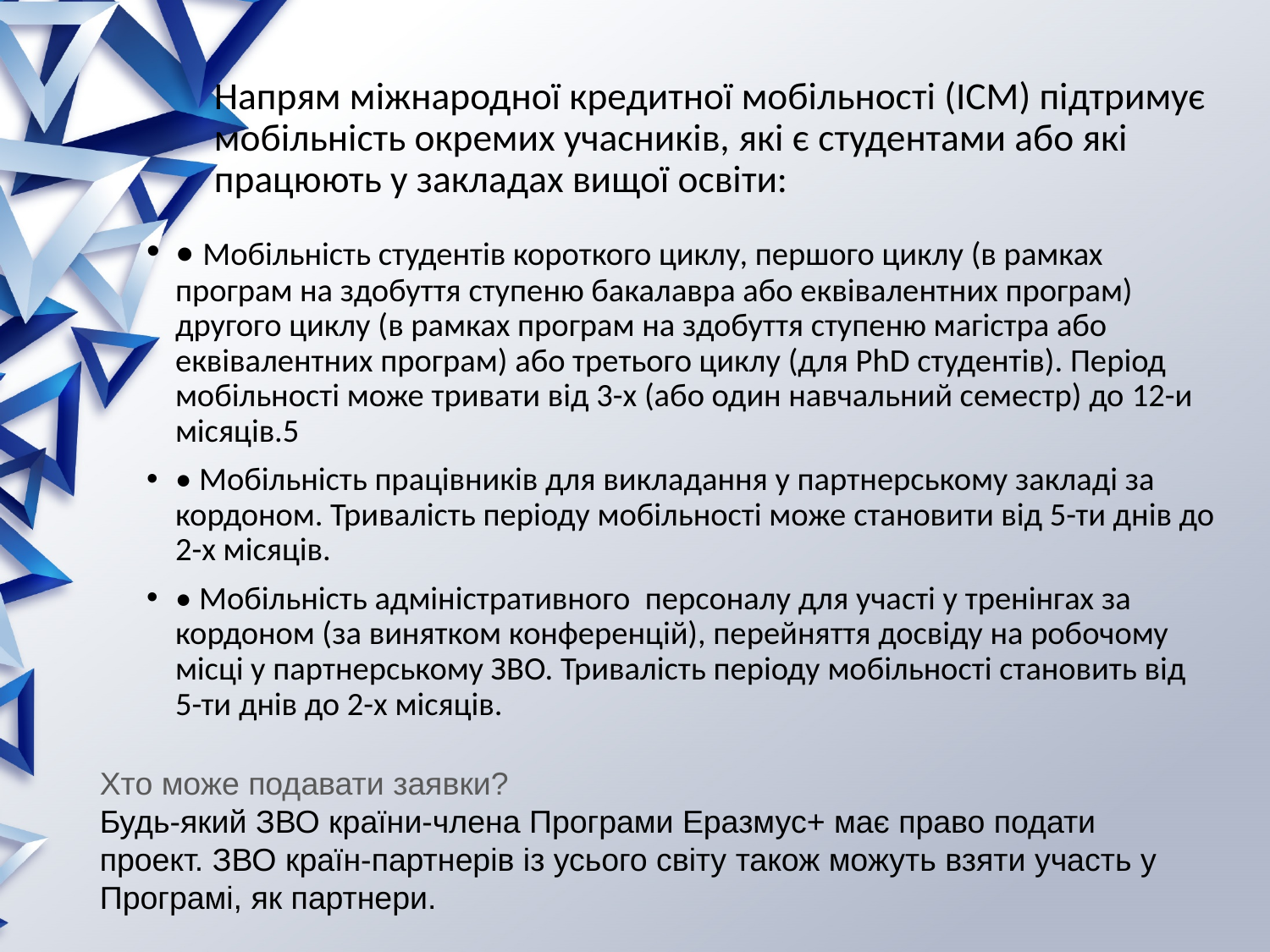

# Напрям міжнародної кредитної мобільності (ІСМ) підтримує мобільність окремих учасників, які є студентами або які працюють у закладах вищої освіти:
• Мобільність студентів короткого циклу, першого циклу (в рамках програм на здобуття ступеню бакалавра або еквівалентних програм) другого циклу (в рамках програм на здобуття ступеню магістра або еквівалентних програм) або третього циклу (для PhD студентів). Період мобільності може тривати від 3-х (або один навчальний семестр) до 12-и місяців.5
• Мобільність працівників для викладання у партнерському закладі за кордоном. Тривалість періоду мобільності може становити від 5-ти днів до 2-х місяців.
• Мобільність адміністративного  персоналу для участі у тренінгах за кордоном (за винятком конференцій), перейняття досвіду на робочому місці у партнерському ЗВО. Тривалість періоду мобільності становить від 5-ти днів до 2-х місяців.
Хто може подавати заявки?
Будь-який ЗВО країни-члена Програми Еразмус+ має право подати проект. ЗВО країн-партнерів із усього світу також можуть взяти участь у Програмі, як партнери.